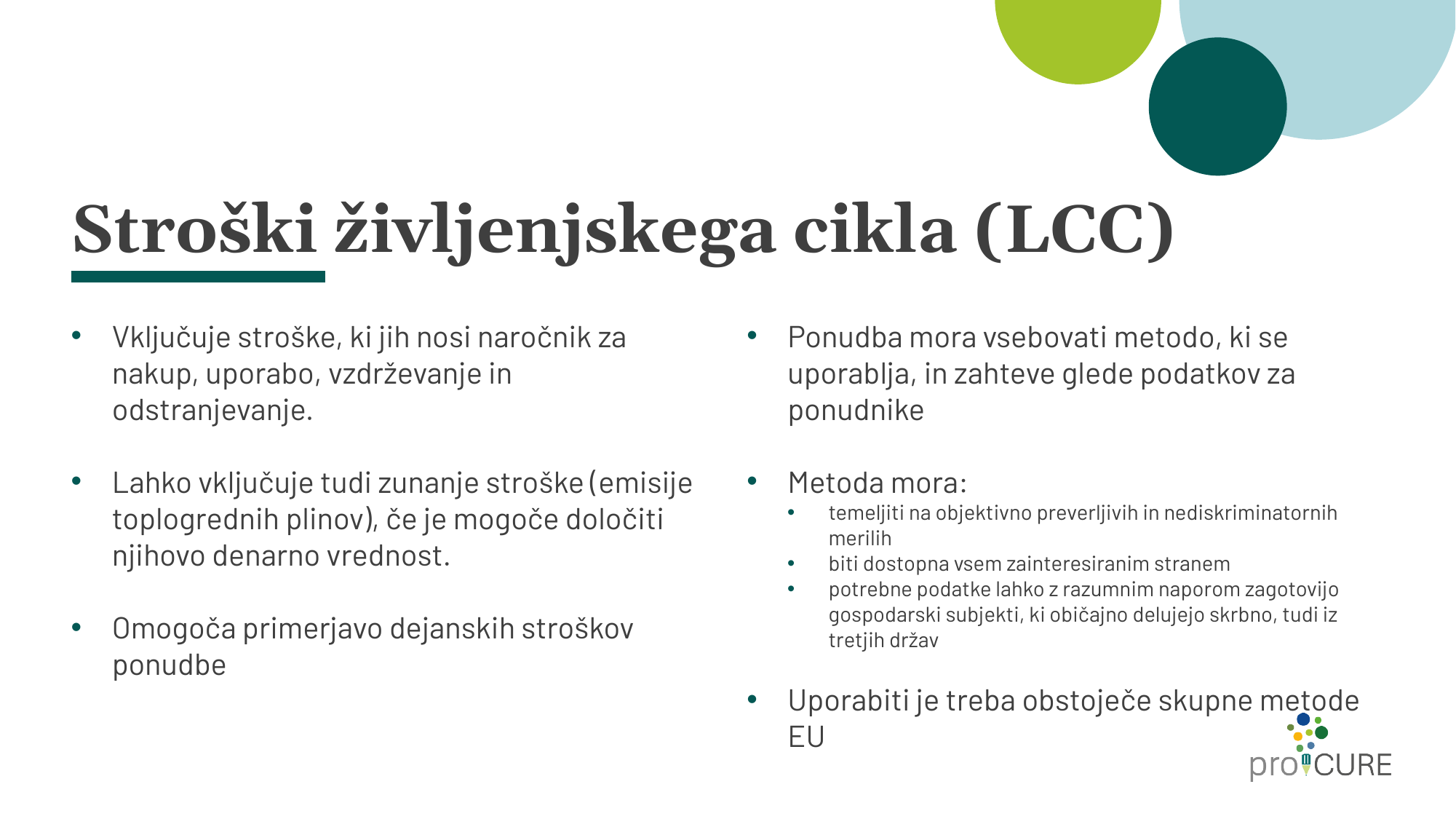

# Stroški življenjskega cikla (LCC)
Ponudba mora vsebovati metodo, ki se uporablja, in zahteve glede podatkov za ponudnike

Metoda mora:
temeljiti na objektivno preverljivih in nediskriminatornih merilih
biti dostopna vsem zainteresiranim stranem
potrebne podatke lahko z razumnim naporom zagotovijo gospodarski subjekti, ki običajno delujejo skrbno, tudi iz tretjih držav

Uporabiti je treba obstoječe skupne metode EU

Vključuje stroške, ki jih nosi naročnik za nakup, uporabo, vzdrževanje in odstranjevanje.

Lahko vključuje tudi zunanje stroške (emisije toplogrednih plinov), če je mogoče določiti njihovo denarno vrednost.

Omogoča primerjavo dejanskih stroškov ponudbe